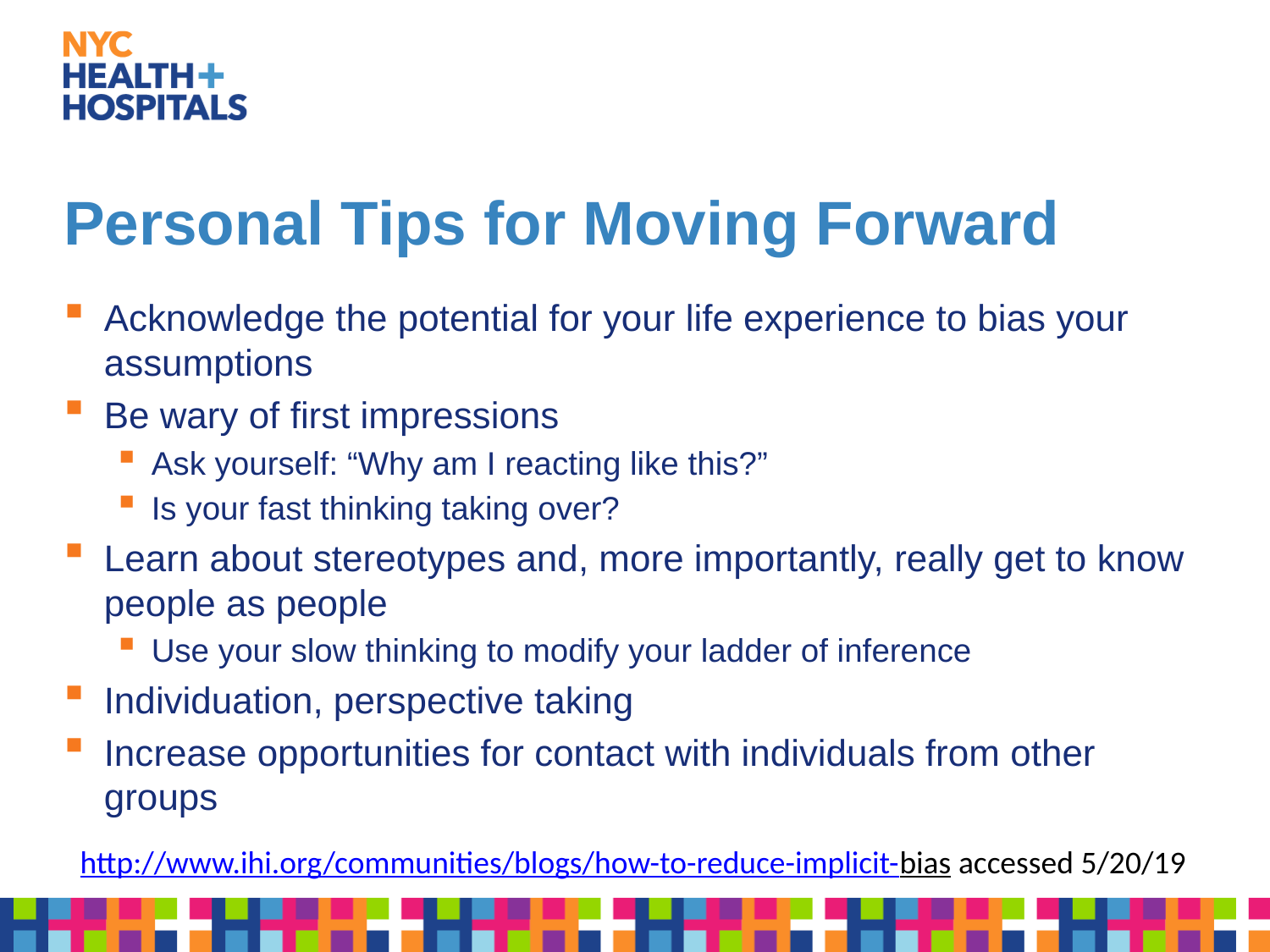

# Personal Tips for Moving Forward
Acknowledge the potential for your life experience to bias your assumptions
Be wary of first impressions
Ask yourself: “Why am I reacting like this?”
Is your fast thinking taking over?
Learn about stereotypes and, more importantly, really get to know people as people
Use your slow thinking to modify your ladder of inference
Individuation, perspective taking
Increase opportunities for contact with individuals from other groups
http://www.ihi.org/communities/blogs/how-to-reduce-implicit-bias accessed 5/20/19